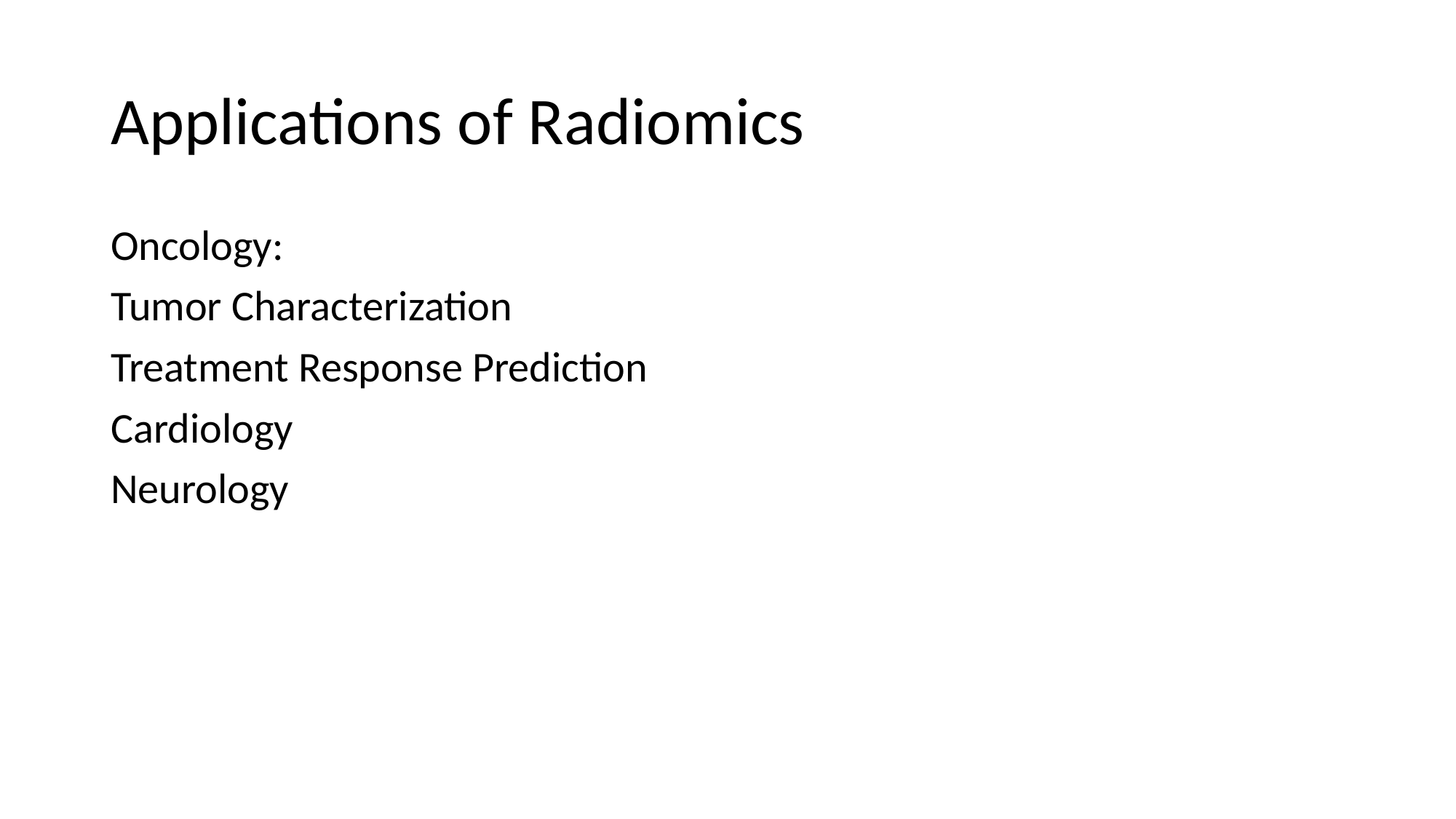

# Applications of Radiomics
Oncology:
Tumor Characterization
Treatment Response Prediction
Cardiology
Neurology